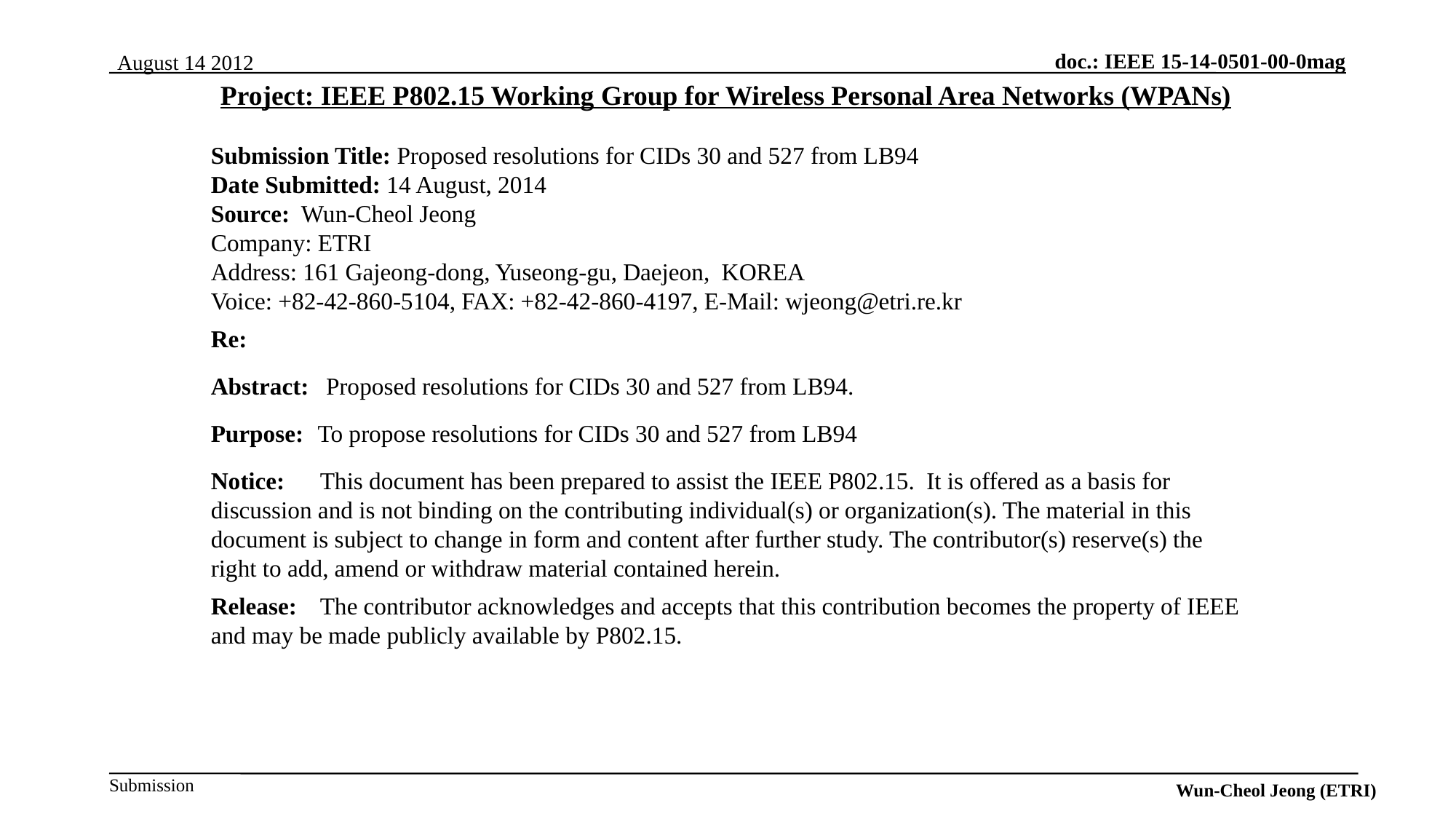

Project: IEEE P802.15 Working Group for Wireless Personal Area Networks (WPANs)

Submission Title: Proposed resolutions for CIDs 30 and 527 from LB94
Date Submitted: 14 August, 2014
Source:  Wun-Cheol Jeong
Company: ETRI
Address: 161 Gajeong-dong, Yuseong-gu, Daejeon,  KOREA
Voice: +82-42-860-5104, FAX: +82-42-860-4197, E-Mail: wjeong@etri.re.kr
Re:
Abstract:	 Proposed resolutions for CIDs 30 and 527 from LB94.
Purpose:	To propose resolutions for CIDs 30 and 527 from LB94
Notice:	This document has been prepared to assist the IEEE P802.15.  It is offered as a basis for discussion and is not binding on the contributing individual(s) or organization(s). The material in this document is subject to change in form and content after further study. The contributor(s) reserve(s) the right to add, amend or withdraw material contained herein.
Release:	The contributor acknowledges and accepts that this contribution becomes the property of IEEE and may be made publicly available by P802.15.